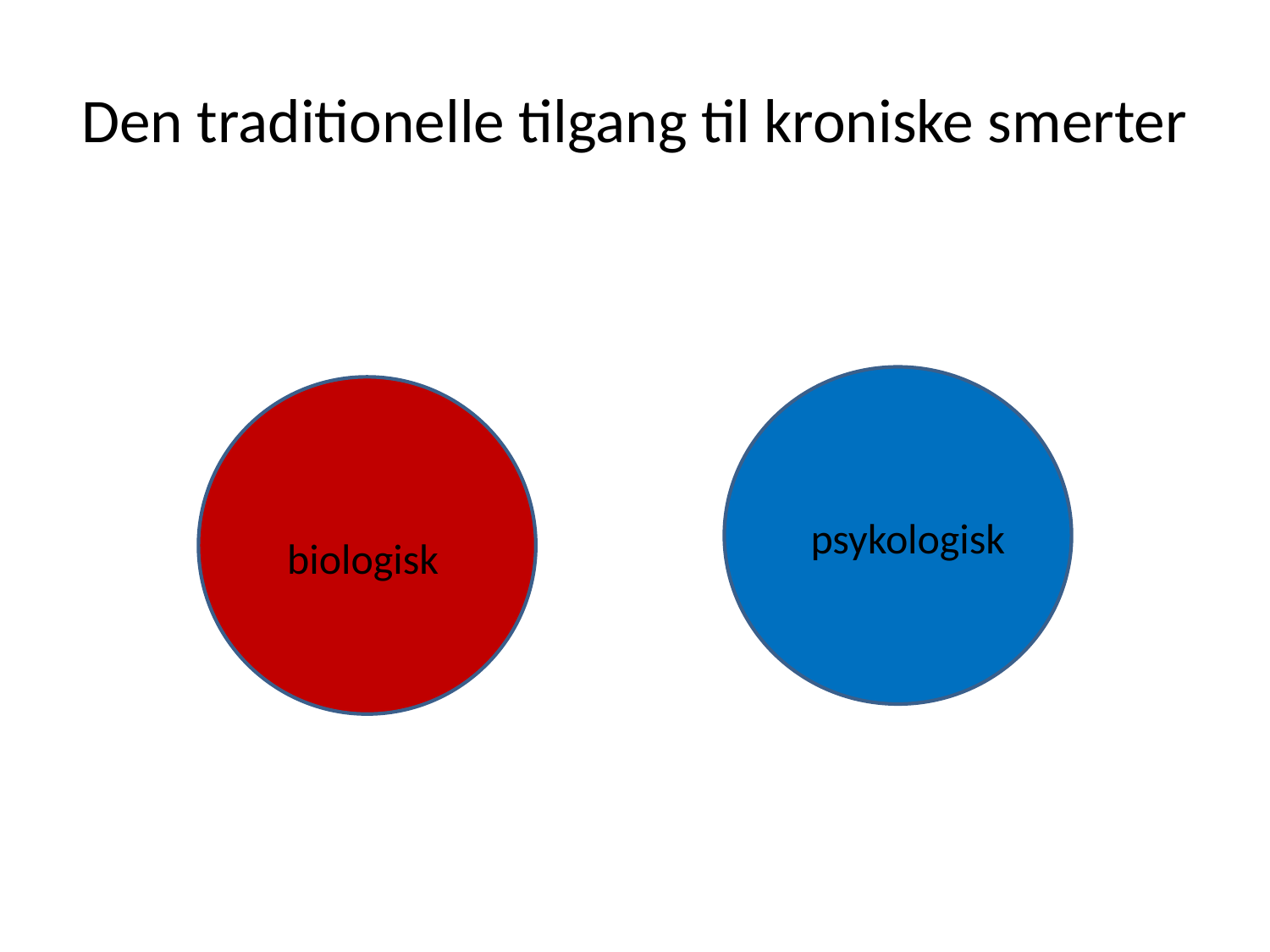

# Den traditionelle tilgang til kroniske smerter

  psykologisk
  biologisk